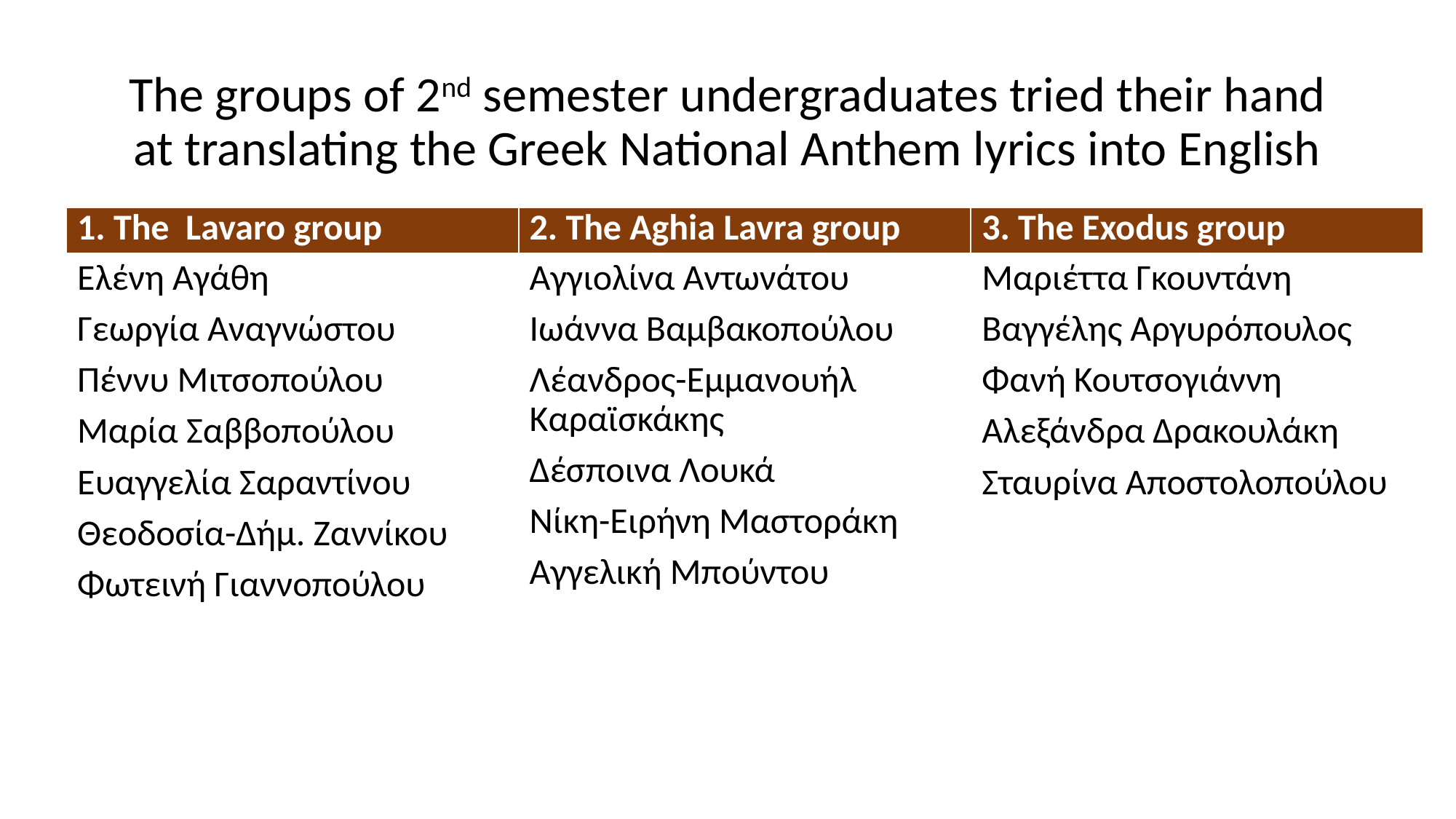

# The groups of 2nd semester undergraduates tried their hand at translating the Greek National Anthem lyrics into English
| 1. The Lavaro group | 2. The Aghia Lavra group | 3. The Exodus group |
| --- | --- | --- |
| Ελένη Αγάθη Γεωργία Αναγνώστου Πέννυ Μιτσοπούλου Μαρία Σαββοπούλου Ευαγγελία Σαραντίνου Θεοδοσία-Δήμ. Ζαννίκου Φωτεινή Γιαννοπούλου | Αγγιολίνα Αντωνάτου Ιωάννα Βαμβακοπούλου Λέανδρος-Εμμανουήλ Καραϊσκάκης Δέσποινα Λουκά Νίκη-Ειρήνη Μαστοράκη Αγγελική Μπούντου | Μαριέττα Γκουντάνη Βαγγέλης Αργυρόπουλος Φανή Κουτσογιάννη Αλεξάνδρα Δρακουλάκη Σταυρίνα Αποστολοπούλου |